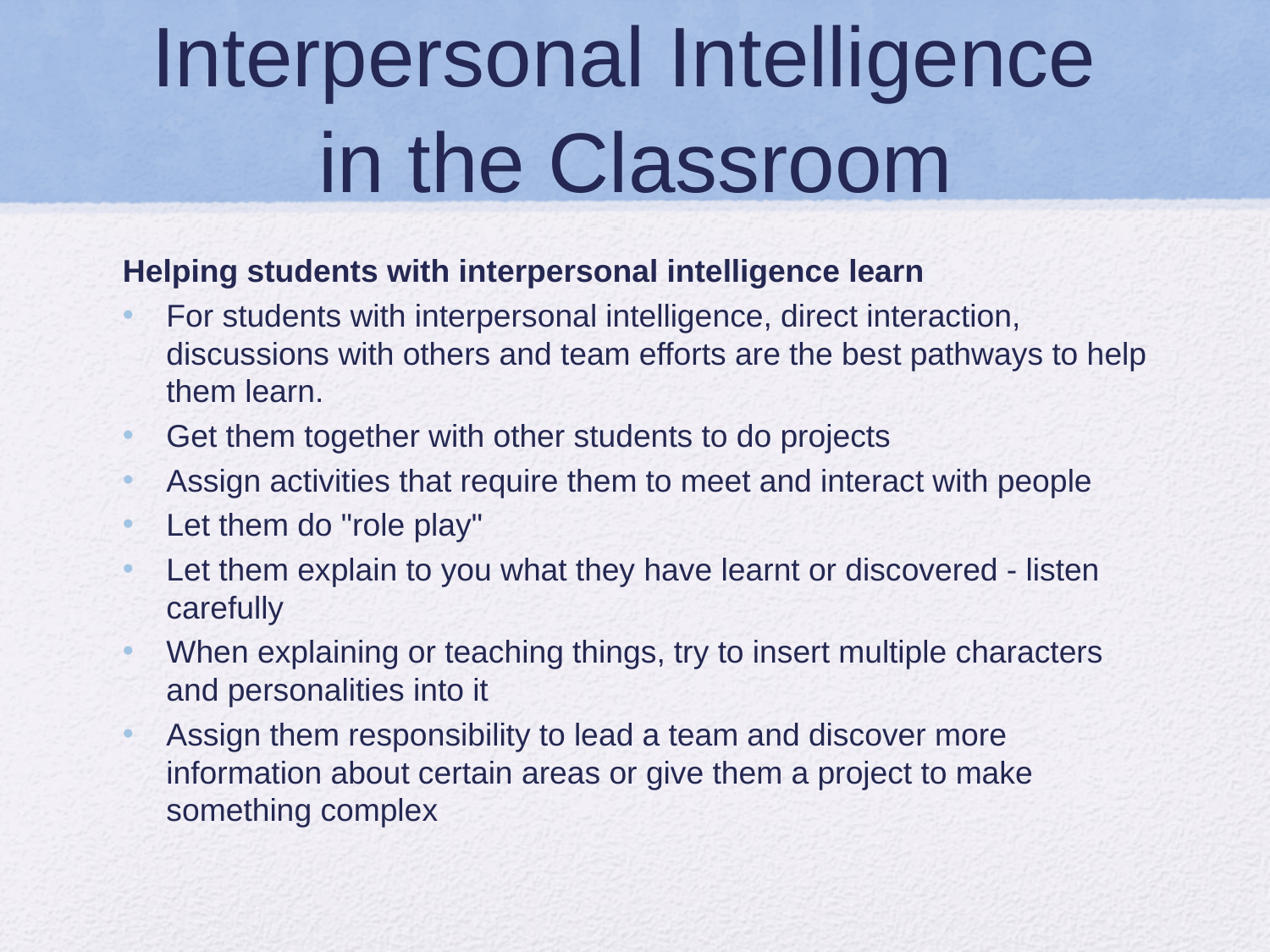

# Interpersonal Intelligence in the Classroom
Helping students with interpersonal intelligence learn
For students with interpersonal intelligence, direct interaction, discussions with others and team efforts are the best pathways to help them learn.
Get them together with other students to do projects
Assign activities that require them to meet and interact with people
Let them do "role play"
Let them explain to you what they have learnt or discovered - listen carefully
When explaining or teaching things, try to insert multiple characters and personalities into it
Assign them responsibility to lead a team and discover more information about certain areas or give them a project to make something complex